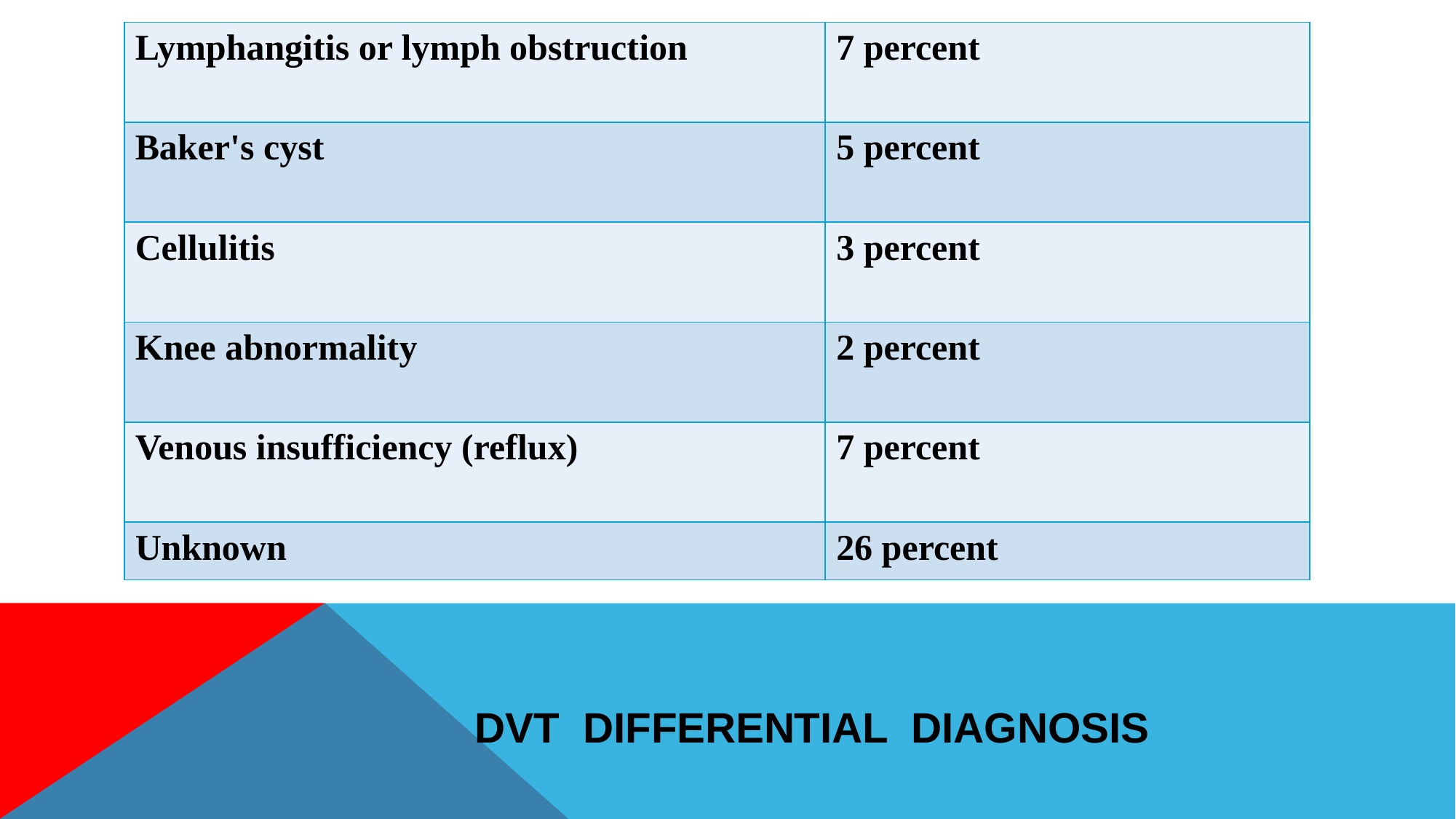

| Lymphangitis or lymph obstruction | 7 percent |
| --- | --- |
| Baker's cyst | 5 percent |
| Cellulitis | 3 percent |
| Knee abnormality | 2 percent |
| Venous insufficiency (reflux) | 7 percent |
| Unknown | 26 percent |
# DVT  Differential  Diagnosis